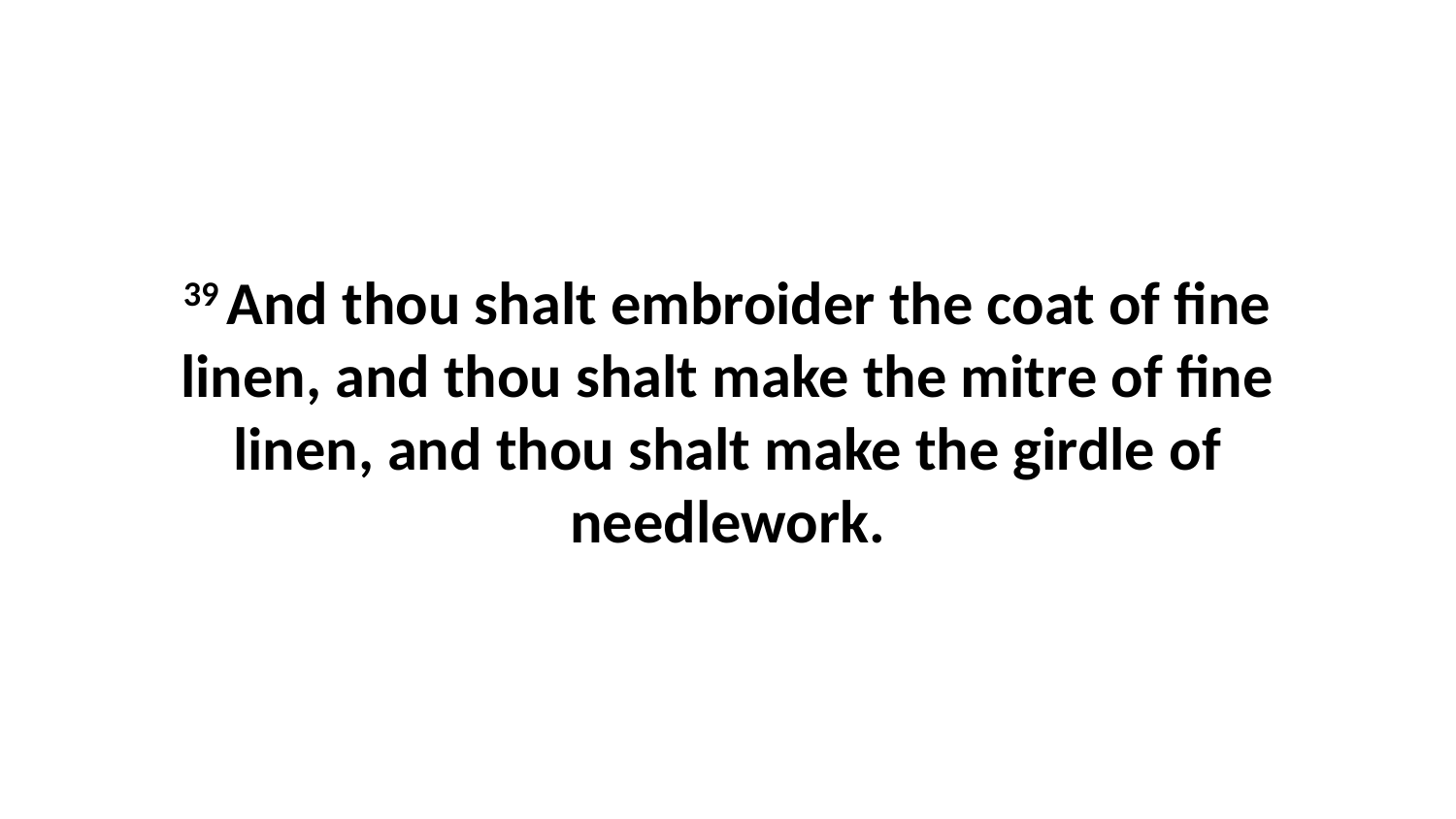

39 And thou shalt embroider the coat of fine linen, and thou shalt make the mitre of fine linen, and thou shalt make the girdle of needlework.